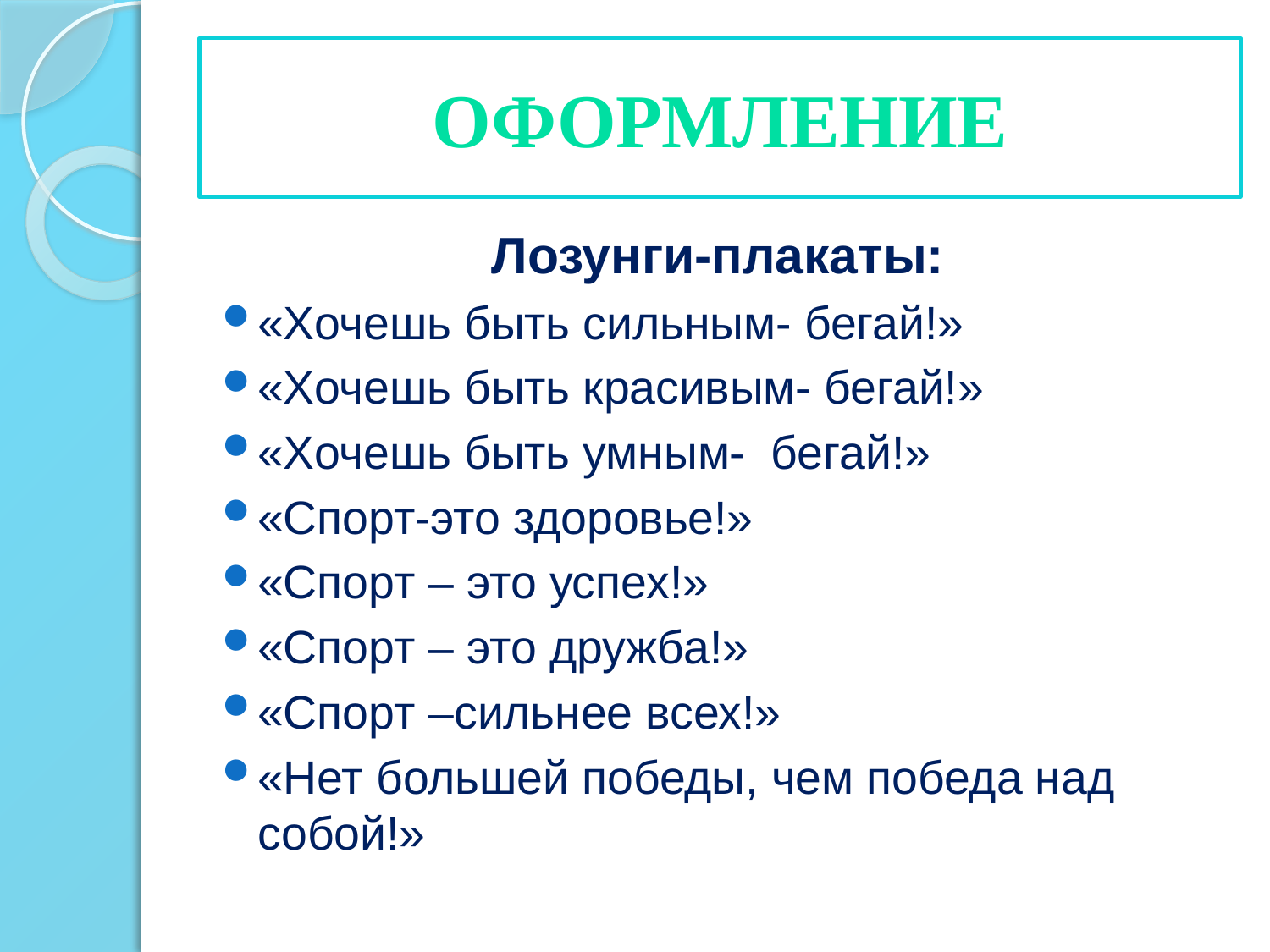

# Оформление
Лозунги-плакаты:
«Хочешь быть сильным- бегай!»
«Хочешь быть красивым- бегай!»
«Хочешь быть умным-  бегай!»
«Спорт-это здоровье!»
«Спорт – это успех!»
«Спорт – это дружба!»
«Спорт –сильнее всех!»
«Нет большей победы, чем победа над собой!»